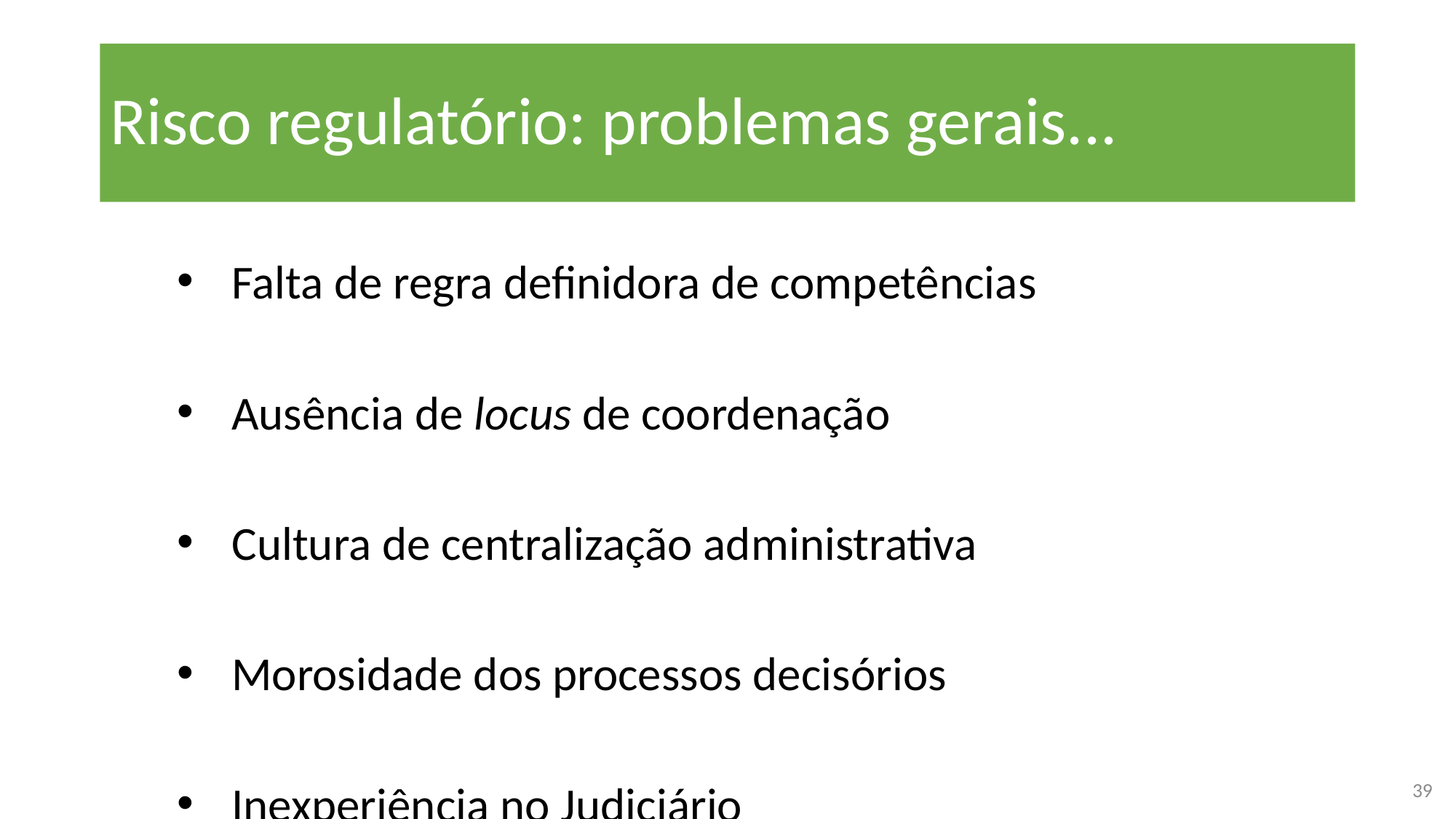

# Risco regulatório: problemas gerais...
Falta de regra definidora de competências
Ausência de locus de coordenação
Cultura de centralização administrativa
Morosidade dos processos decisórios
Inexperiência no Judiciário

39